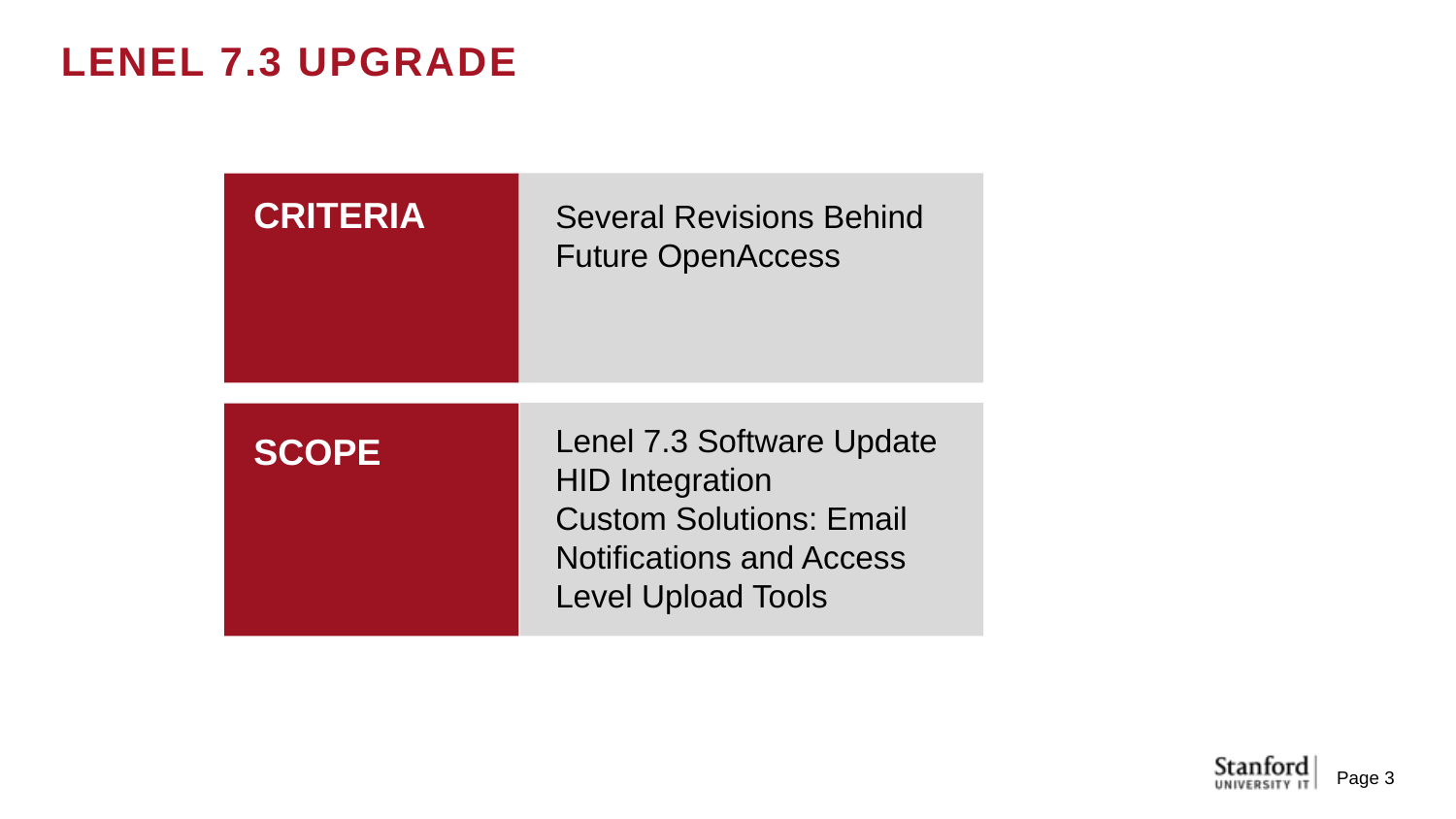

LENEL 7.3 UPGRADE

Several Revisions Behind
Future OpenAccess
CRITERIA

Lenel 7.3 Software Update
HID Integration
Custom Solutions: Email Notifications and Access Level Upload Tools
SCOPE